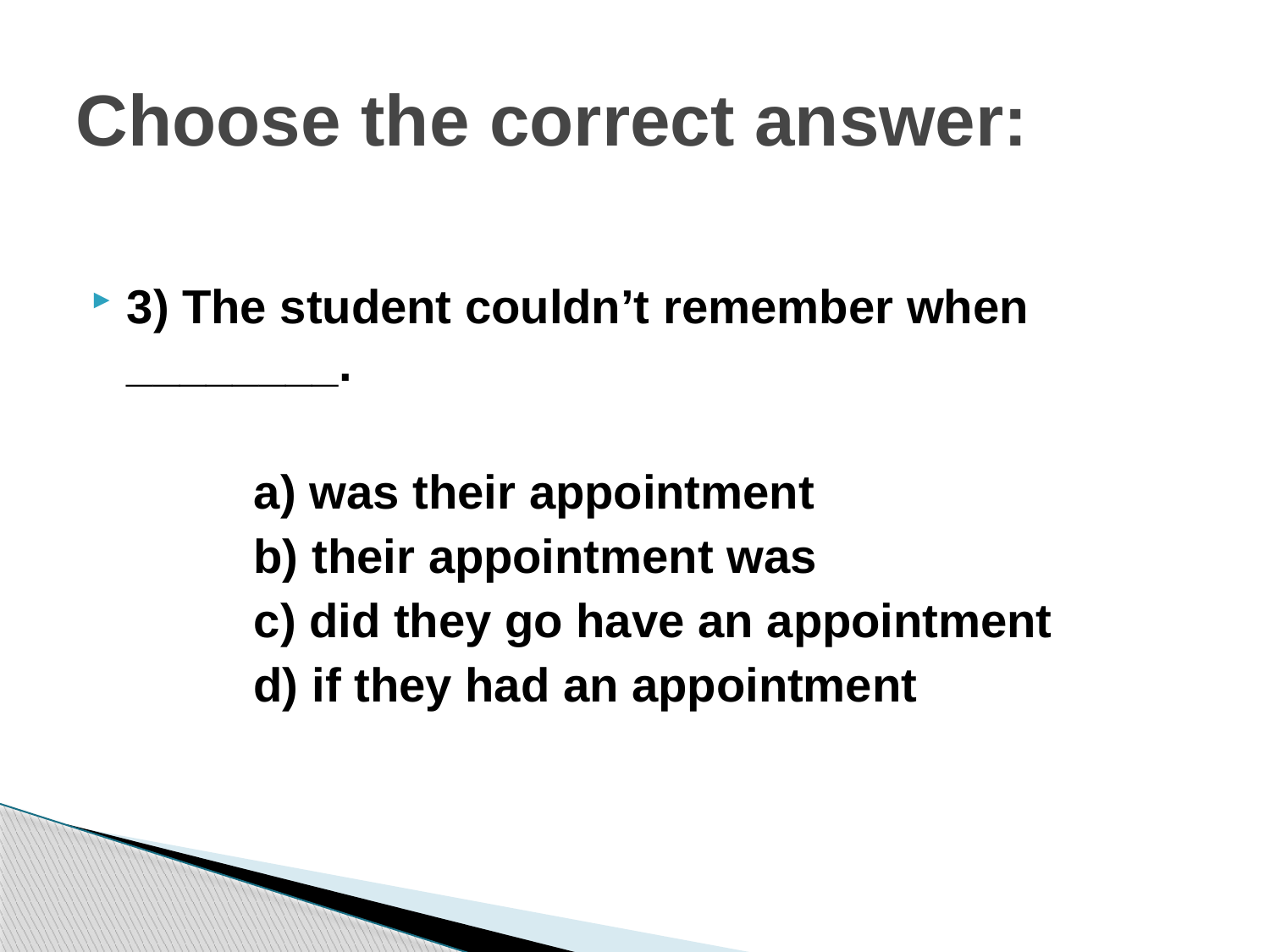

# Choose the correct answer:

3) The student couldn’t remember when ________.

		a) was their appointment
		b) their appointment was
		c) did they go have an appointment
		d) if they had an appointment